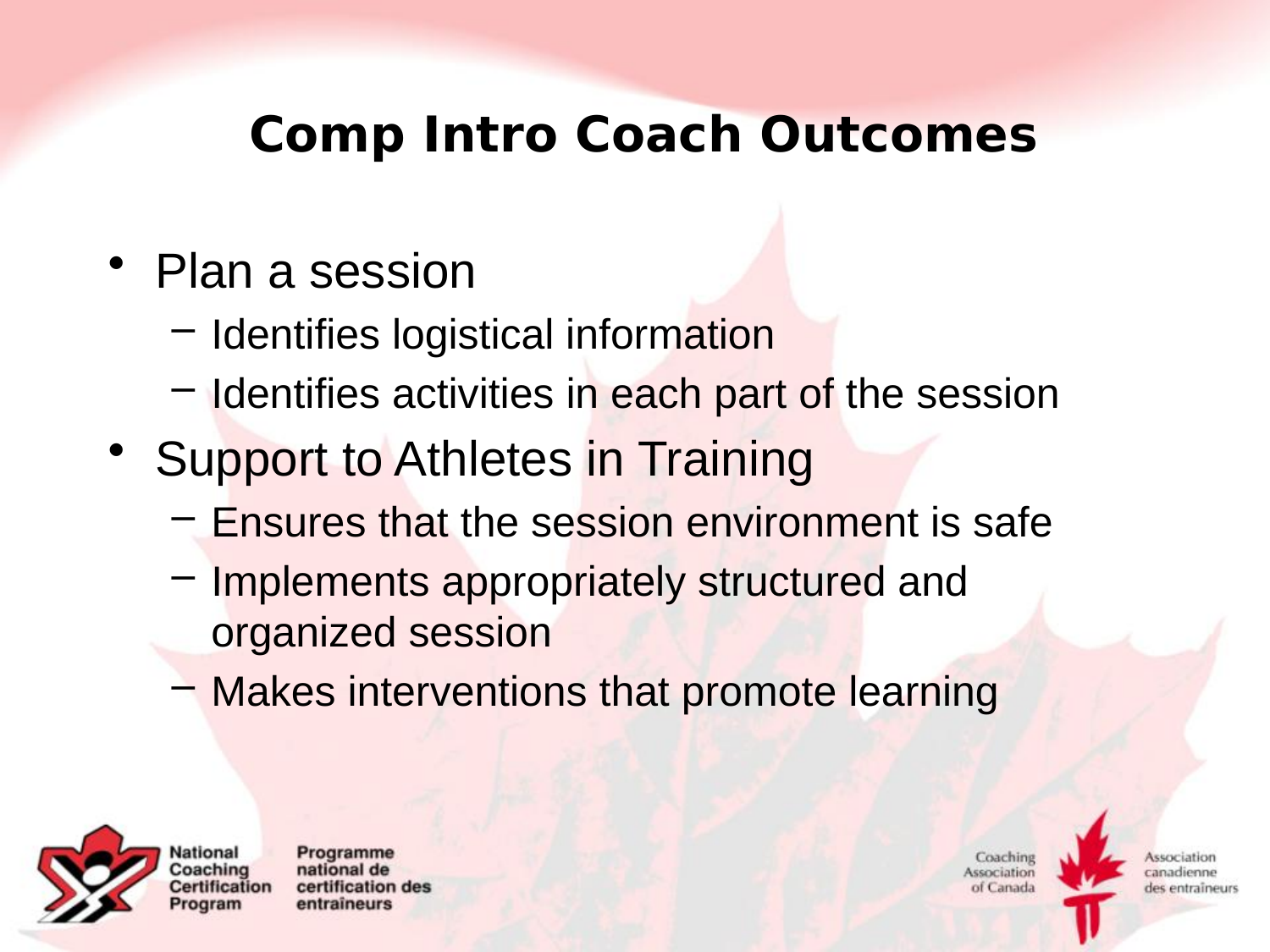

# Comp Intro Coach Outcomes
Plan a session
Identifies logistical information
Identifies activities in each part of the session
Support to Athletes in Training
Ensures that the session environment is safe
Implements appropriately structured and organized session
Makes interventions that promote learning